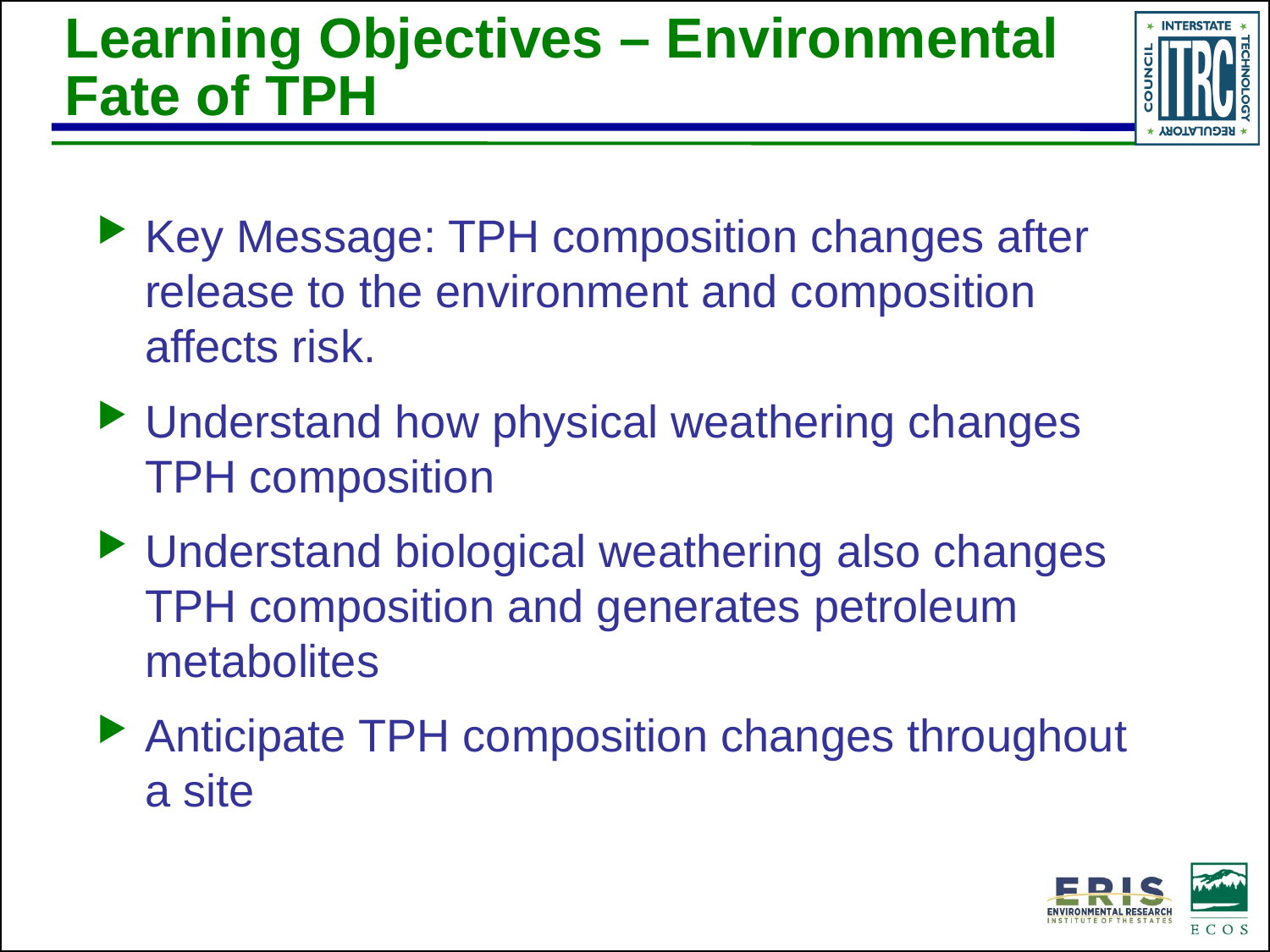

# Learning Objectives – Environmental Fate of TPH
Key Message: TPH composition changes after release to the environment and composition affects risk.
Understand how physical weathering changes TPH composition
Understand biological weathering also changes TPH composition and generates petroleum metabolites
Anticipate TPH composition changes throughout a site